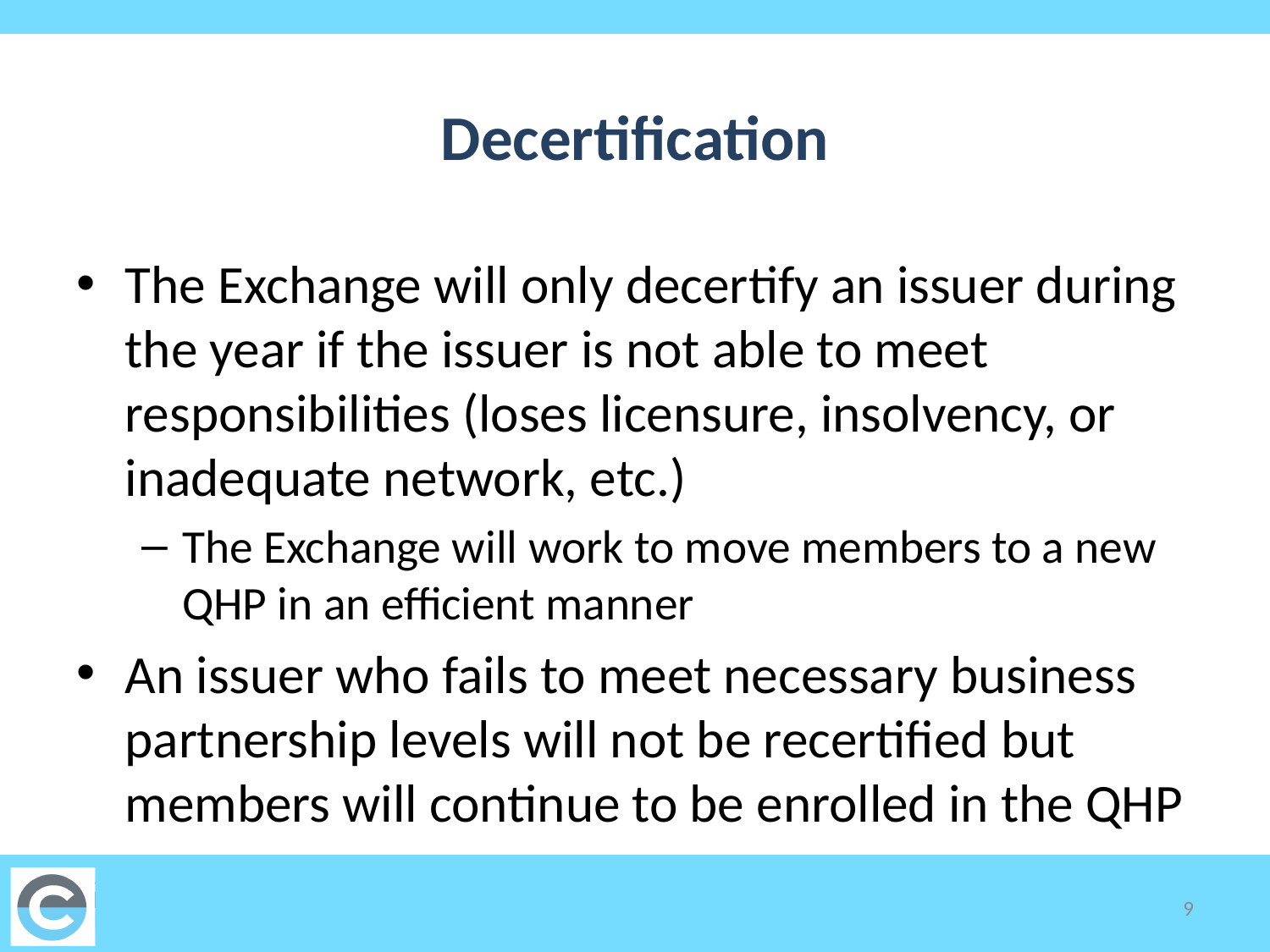

# Decertification
The Exchange will only decertify an issuer during the year if the issuer is not able to meet responsibilities (loses licensure, insolvency, or inadequate network, etc.)
The Exchange will work to move members to a new QHP in an efficient manner
An issuer who fails to meet necessary business partnership levels will not be recertified but members will continue to be enrolled in the QHP
9